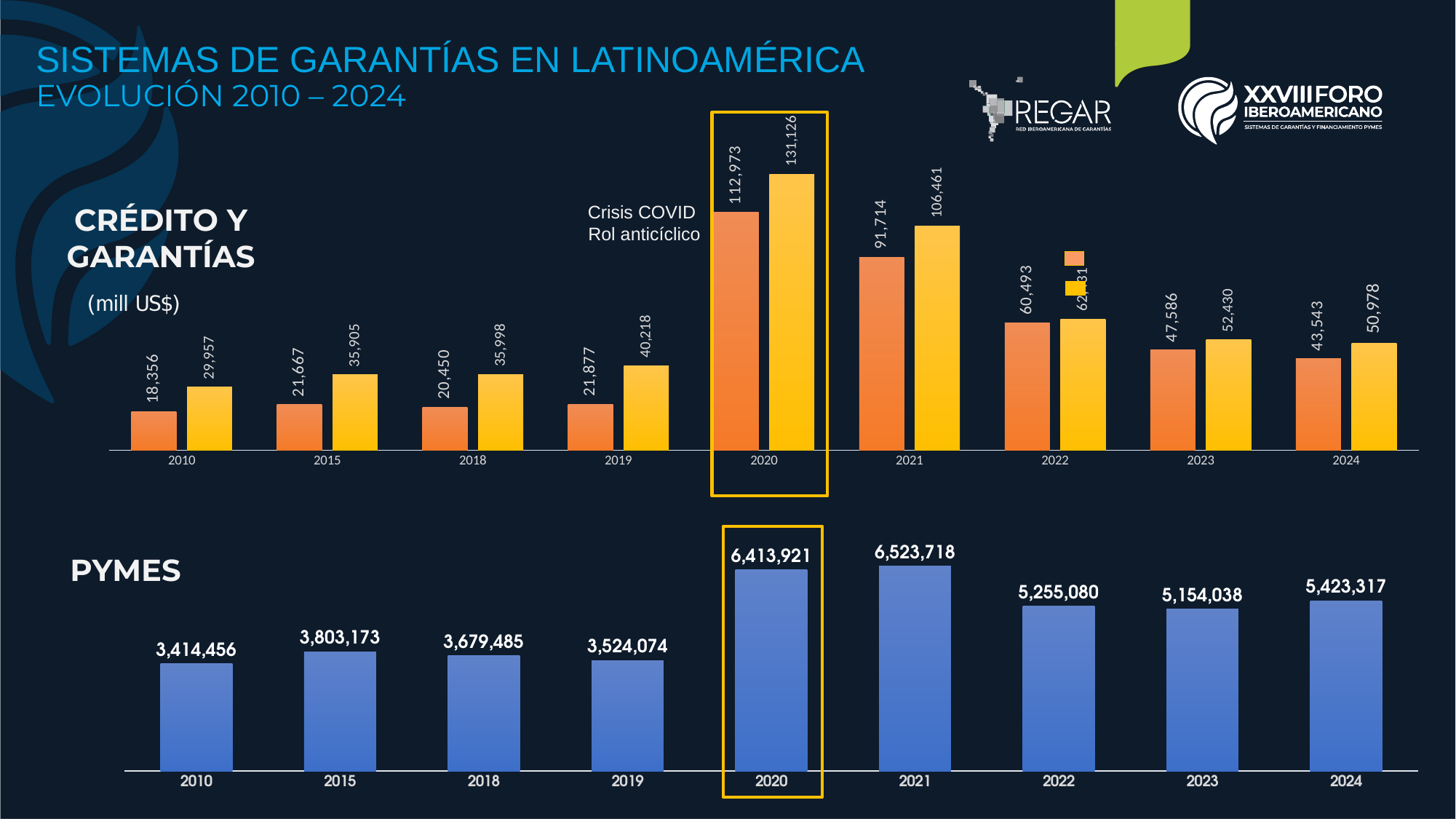

SISTEMAS DE GARANTÍAS EN LATINOAMÉRICA EVOLUCIÓN 2010 – 2024

### Chart

| Category | Garantías Vivas (Millones USD) | Saldo de Crédito (Millones USD) |
|---|---|---|
| 2010 | 18355.728 | 29957.039 |
| 2015 | 21667.05652733897 | 35905.190972846816 |
| 2018 | 20450.192 | 35997.68322784449 |
| 2019 | 21877.22897739779 | 40218.166768368814 |
| 2020 | 112972.66593129754 | 131126.2176769116 |
| 2021 | 91714.42619384745 | 106460.70795580876 |
| 2022 | 60493.2295259156 | 62430.871273959034 |
| 2023 | 47586.3408059358 | 52430.45203825056 |
| 2024 | 43542.58739863824 | 50978.43101676419 |
CRÉDITO Y
GARANTÍAS
Crisis COVID
 Rol anticíclico

(mill US$)

### Chart

| Category | Número de Pymes |
|---|---|
| 2010 | 3414456.0 |
| 2015 | 3803173.0 |
| 2018 | 3679485.0 |
| 2019 | 3524074.0 |
| 2020 | 6413921.0 |
| 2021 | 6523718.0 |
| 2022 | 5255080.0 |
| 2023 | 5154038.0 |
| 2024 | 5423317.0 |
PYMES